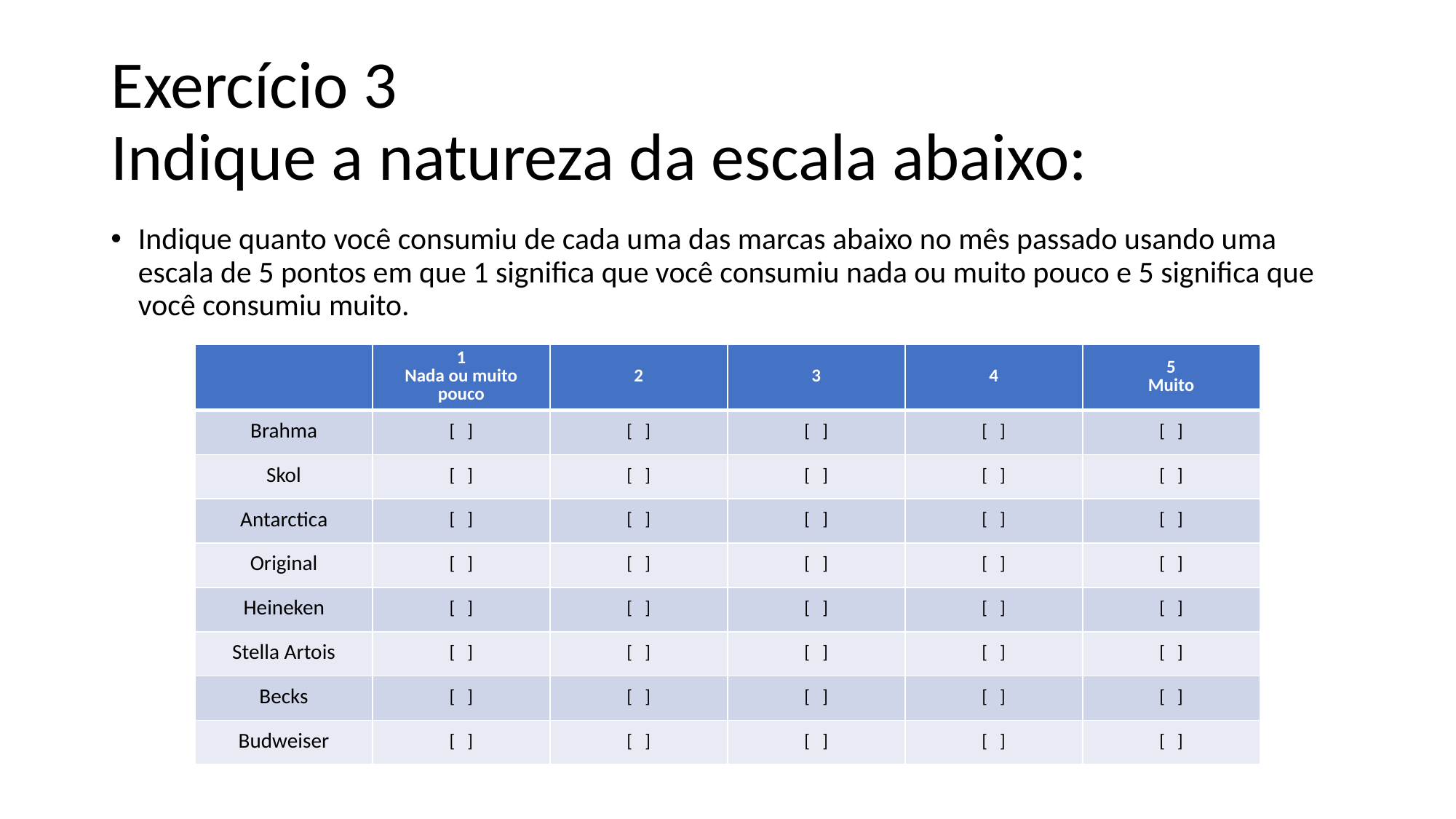

# Exercício 3 Indique a natureza da escala abaixo:
Indique quanto você consumiu de cada uma das marcas abaixo no mês passado usando uma escala de 5 pontos em que 1 significa que você consumiu nada ou muito pouco e 5 significa que você consumiu muito.

|  | 1 Nada ou muito pouco | 2 | 3 | 4 | 5 Muito |
| --- | --- | --- | --- | --- | --- |
| Brahma | [ ] | [ ] | [ ] | [ ] | [ ] |
| Skol | [ ] | [ ] | [ ] | [ ] | [ ] |
| Antarctica | [ ] | [ ] | [ ] | [ ] | [ ] |
| Original | [ ] | [ ] | [ ] | [ ] | [ ] |
| Heineken | [ ] | [ ] | [ ] | [ ] | [ ] |
| Stella Artois | [ ] | [ ] | [ ] | [ ] | [ ] |
| Becks | [ ] | [ ] | [ ] | [ ] | [ ] |
| Budweiser | [ ] | [ ] | [ ] | [ ] | [ ] |